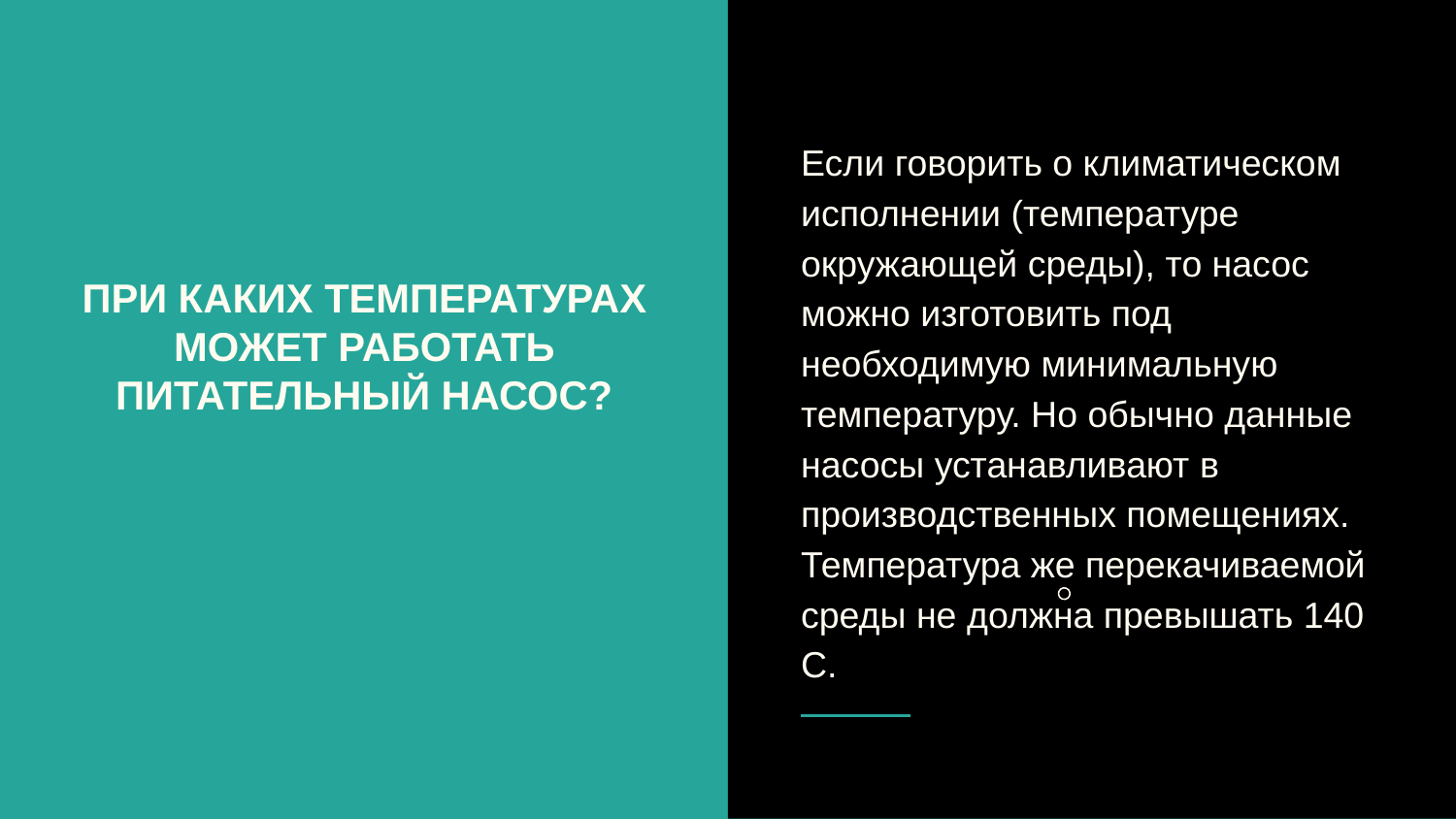

Если говорить о климатическом исполнении (температуре окружающей среды), то насос можно изготовить под необходимую минимальную температуру. Но обычно данные насосы устанавливают в производственных помещениях. Температура же перекачиваемой среды не должна превышать 140  С.
# ПРИ КАКИХ ТЕМПЕРАТУРАХ МОЖЕТ РАБОТАТЬ ПИТАТЕЛЬНЫЙ НАСОС?